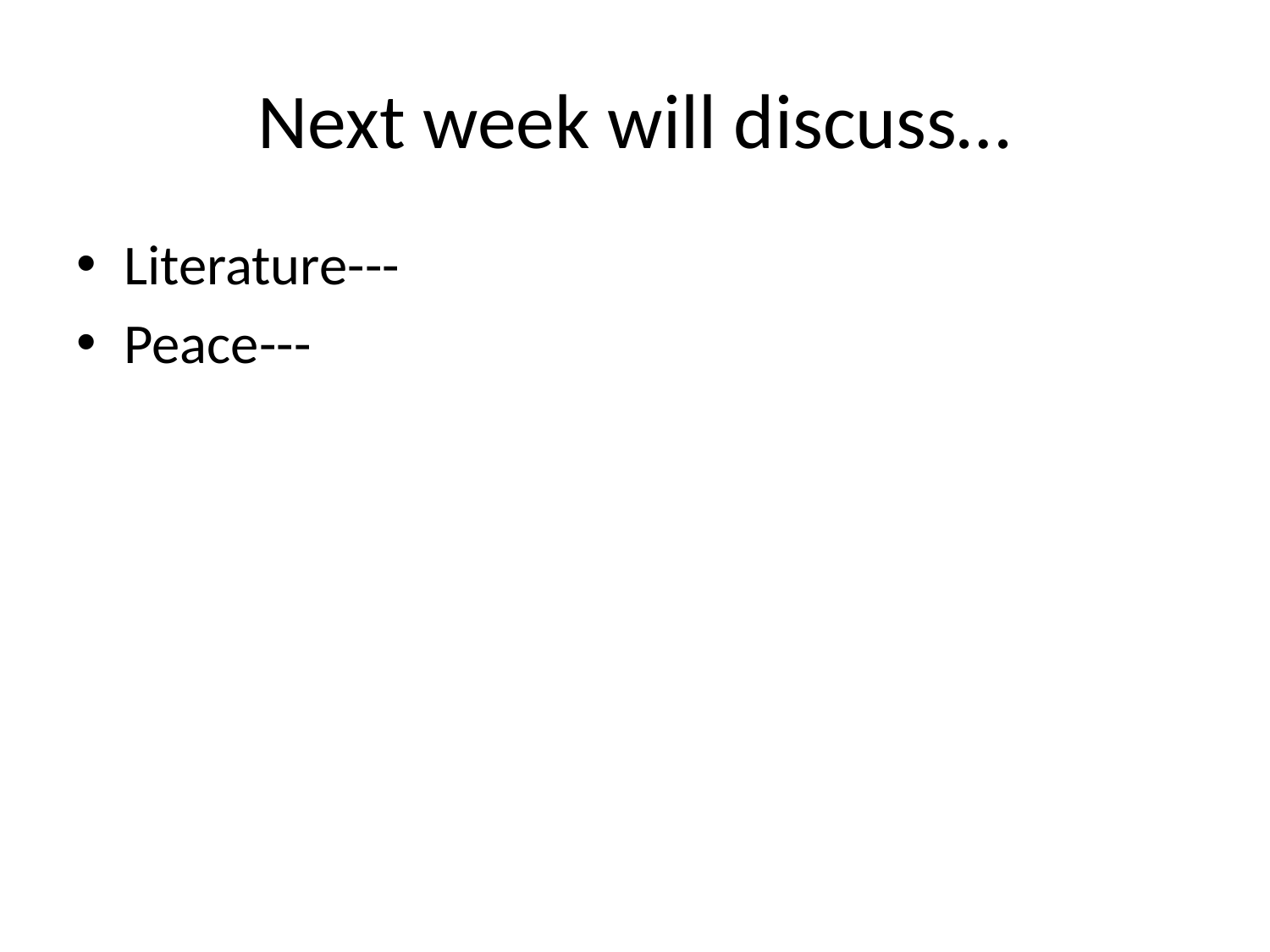

# Next week will discuss…
Literature---
Peace---